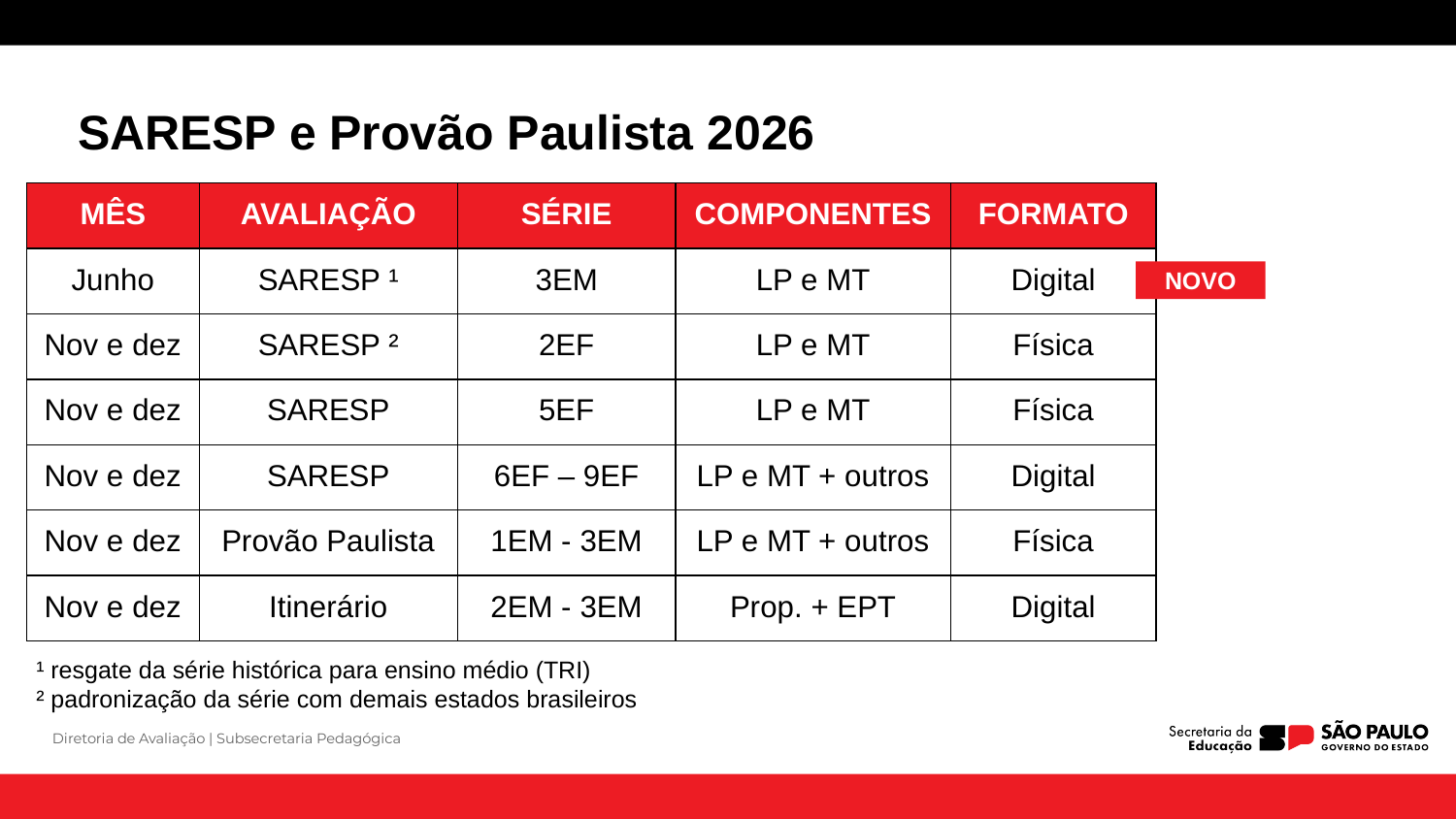

SARESP e Provão Paulista 2026
| MÊS | AVALIAÇÃO | SÉRIE | COMPONENTES | FORMATO |
| --- | --- | --- | --- | --- |
| Junho | SARESP ¹ | 3EM | LP e MT | Digital |
| Nov e dez | SARESP ² | 2EF | LP e MT | Física |
| Nov e dez | SARESP | 5EF | LP e MT | Física |
| Nov e dez | SARESP | 6EF – 9EF | LP e MT + outros | Digital |
| Nov e dez | Provão Paulista | 1EM - 3EM | LP e MT + outros | Física |
| Nov e dez | Itinerário | 2EM - 3EM | Prop. + EPT | Digital |
NOVO
¹ resgate da série histórica para ensino médio (TRI)
² padronização da série com demais estados brasileiros